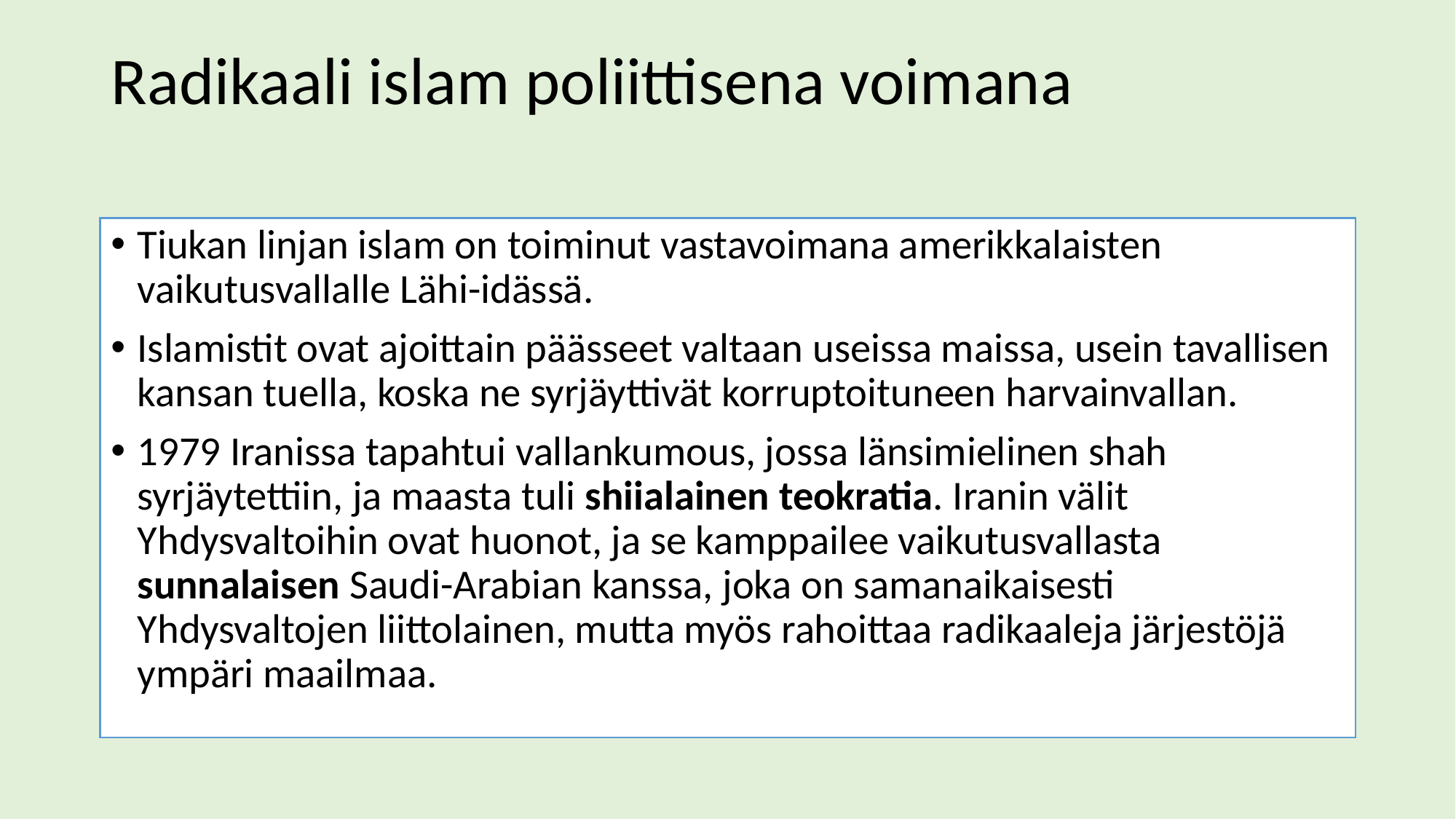

# Radikaali islam poliittisena voimana
Tiukan linjan islam on toiminut vastavoimana amerikkalaisten vaikutusvallalle Lähi-idässä.
Islamistit ovat ajoittain päässeet valtaan useissa maissa, usein tavallisen kansan tuella, koska ne syrjäyttivät korruptoituneen harvainvallan.
1979 Iranissa tapahtui vallankumous, jossa länsimielinen shah syrjäytettiin, ja maasta tuli shiialainen teokratia. Iranin välit Yhdysvaltoihin ovat huonot, ja se kamppailee vaikutusvallasta sunnalaisen Saudi-Arabian kanssa, joka on samanaikaisesti Yhdysvaltojen liittolainen, mutta myös rahoittaa radikaaleja järjestöjä ympäri maailmaa.